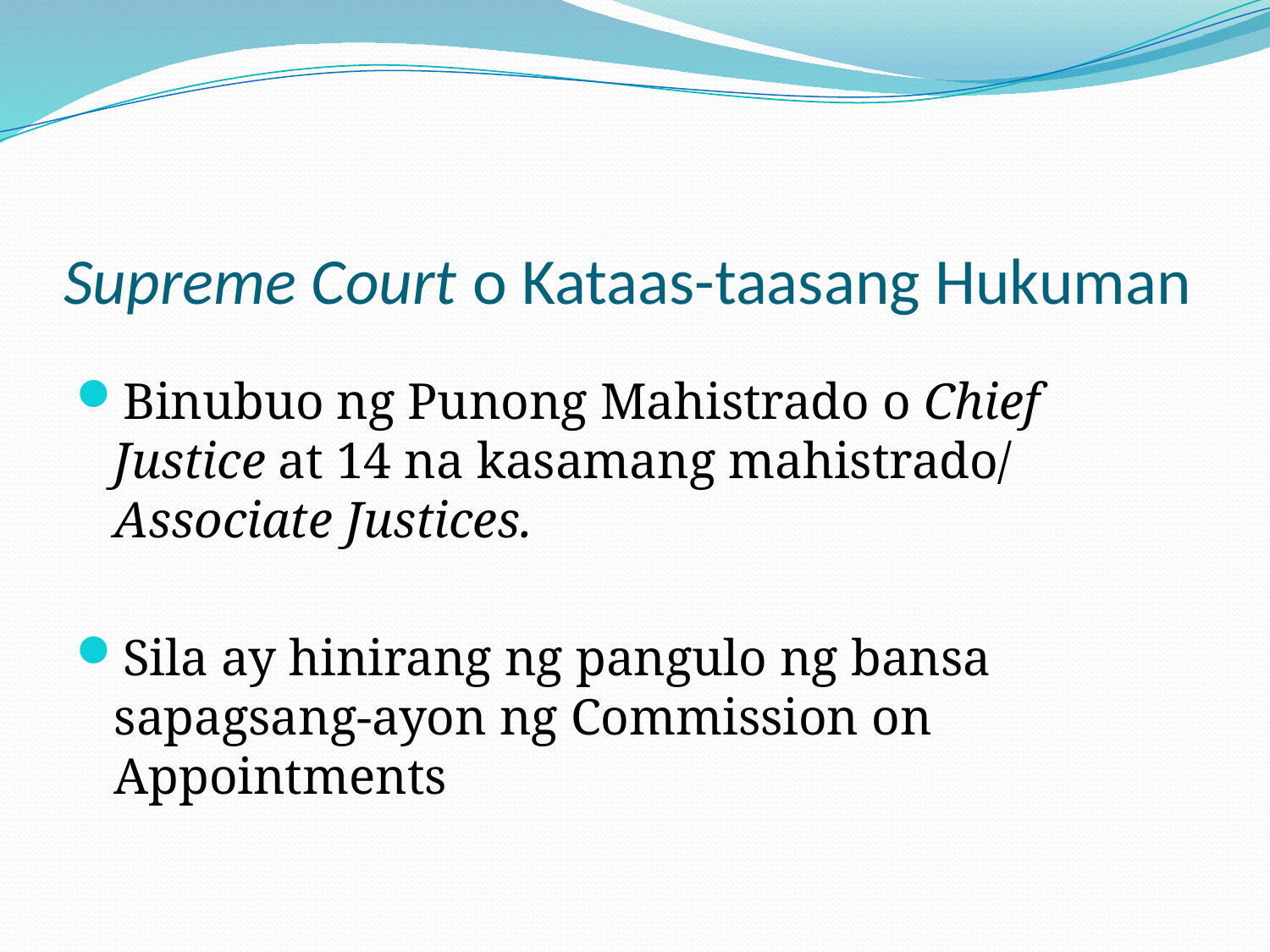

# Supreme Court o Kataas-taasang Hukuman
Binubuo ng Punong Mahistrado o Chief Justice at 14 na kasamang mahistrado/ Associate Justices.

Sila ay hinirang ng pangulo ng bansa sapagsang-ayon ng Commission on Appointments